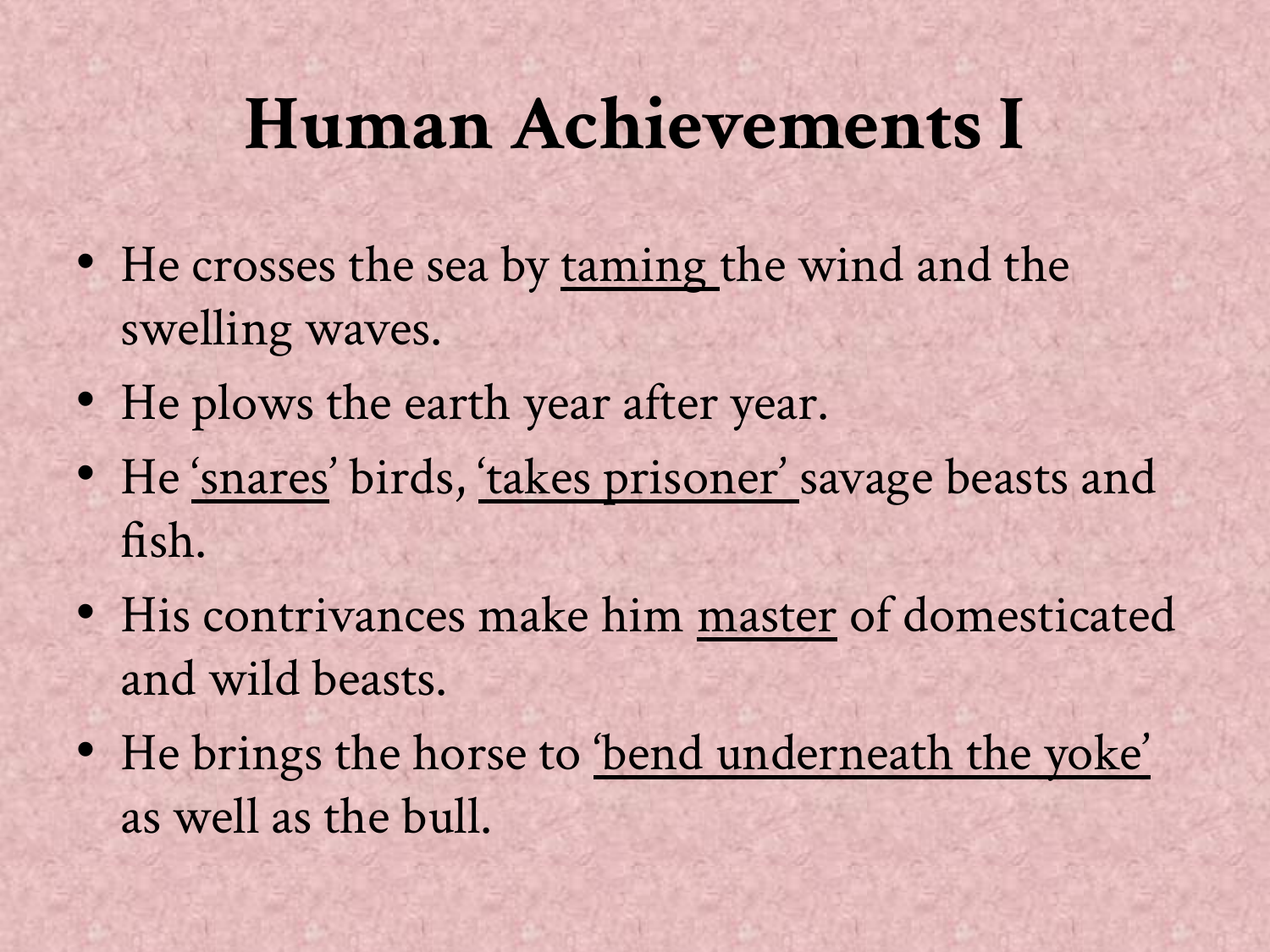

# Human Achievements I
He crosses the sea by taming the wind and the swelling waves.
He plows the earth year after year.
He ‘snares’ birds, ‘takes prisoner’ savage beasts and fish.
His contrivances make him master of domesticated and wild beasts.
He brings the horse to ‘bend underneath the yoke’ as well as the bull.